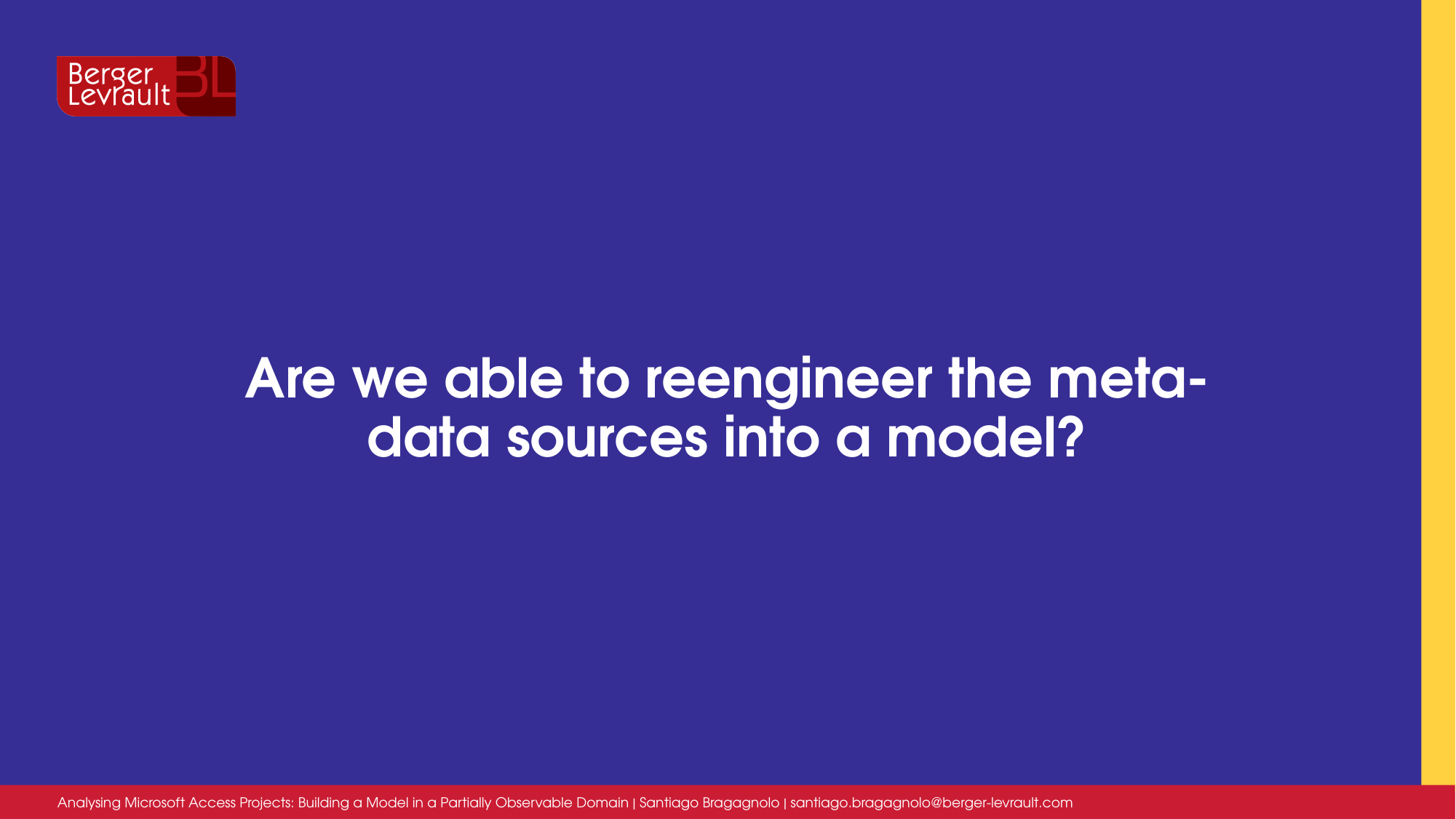

# Are we able to reengineer the meta-data sources into a model?
Analysing Microsoft Access Projects: Building a Model in a Partially Observable Domain | Santiago Bragagnolo | santiago.bragagnolo@berger-levrault.com